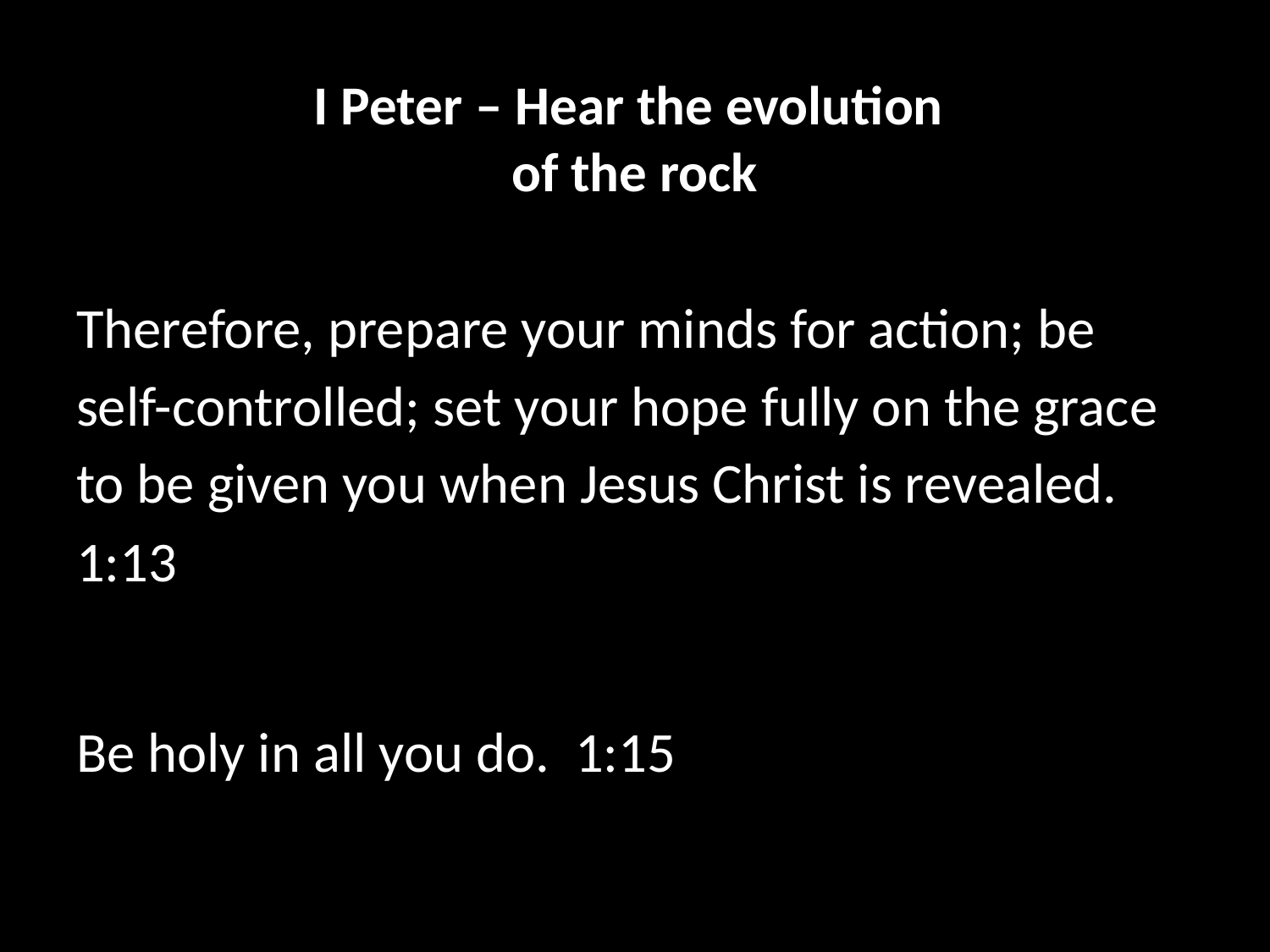

# I Peter – Hear the evolution of the rock
Therefore, prepare your minds for action; be self-controlled; set your hope fully on the grace to be given you when Jesus Christ is revealed. 1:13

Be holy in all you do.  1:15